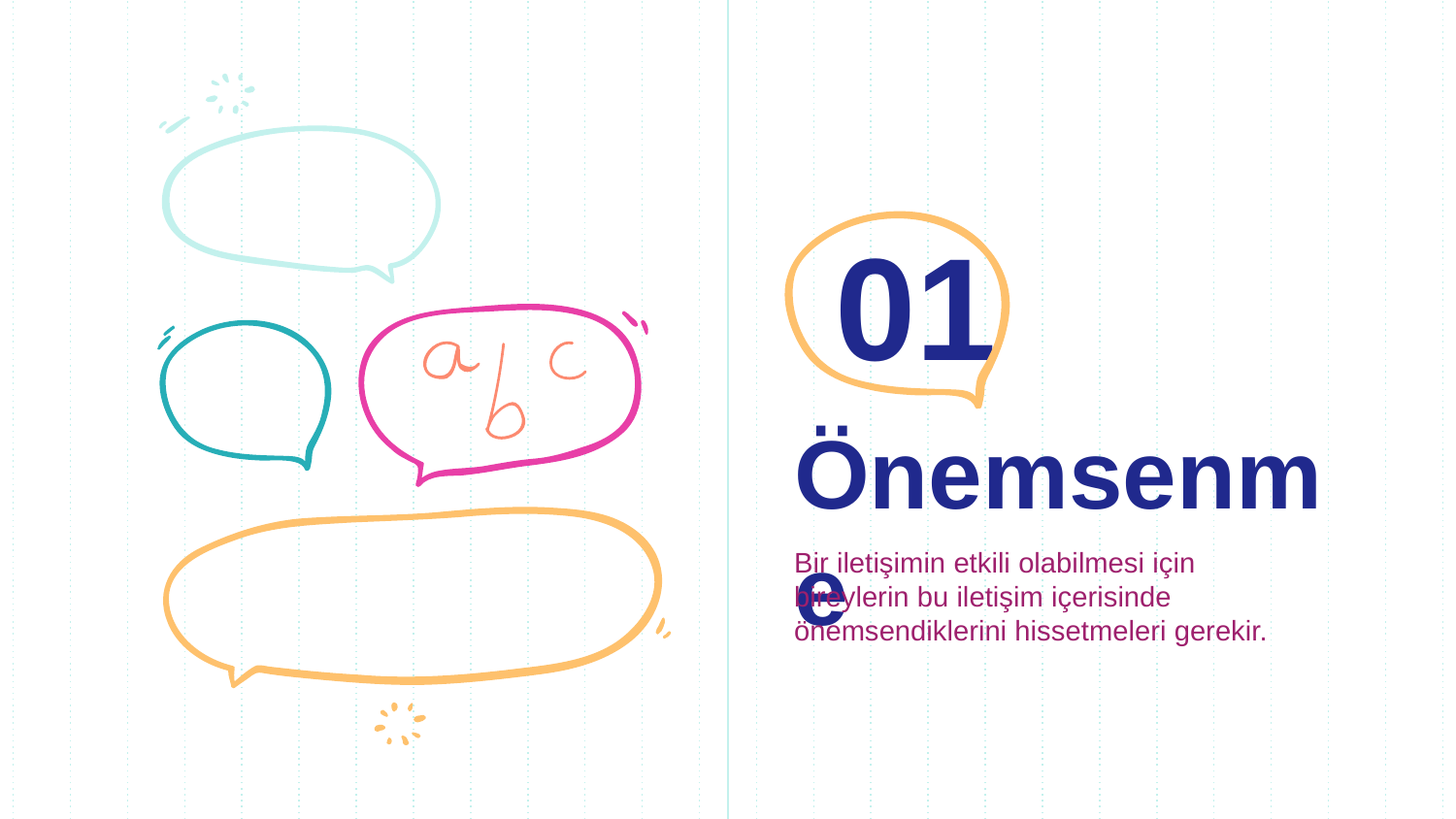

01

# Önemsenme

Bir iletişimin etkili olabilmesi için bireylerin bu iletişim içerisinde önemsendiklerini hissetmeleri gerekir.